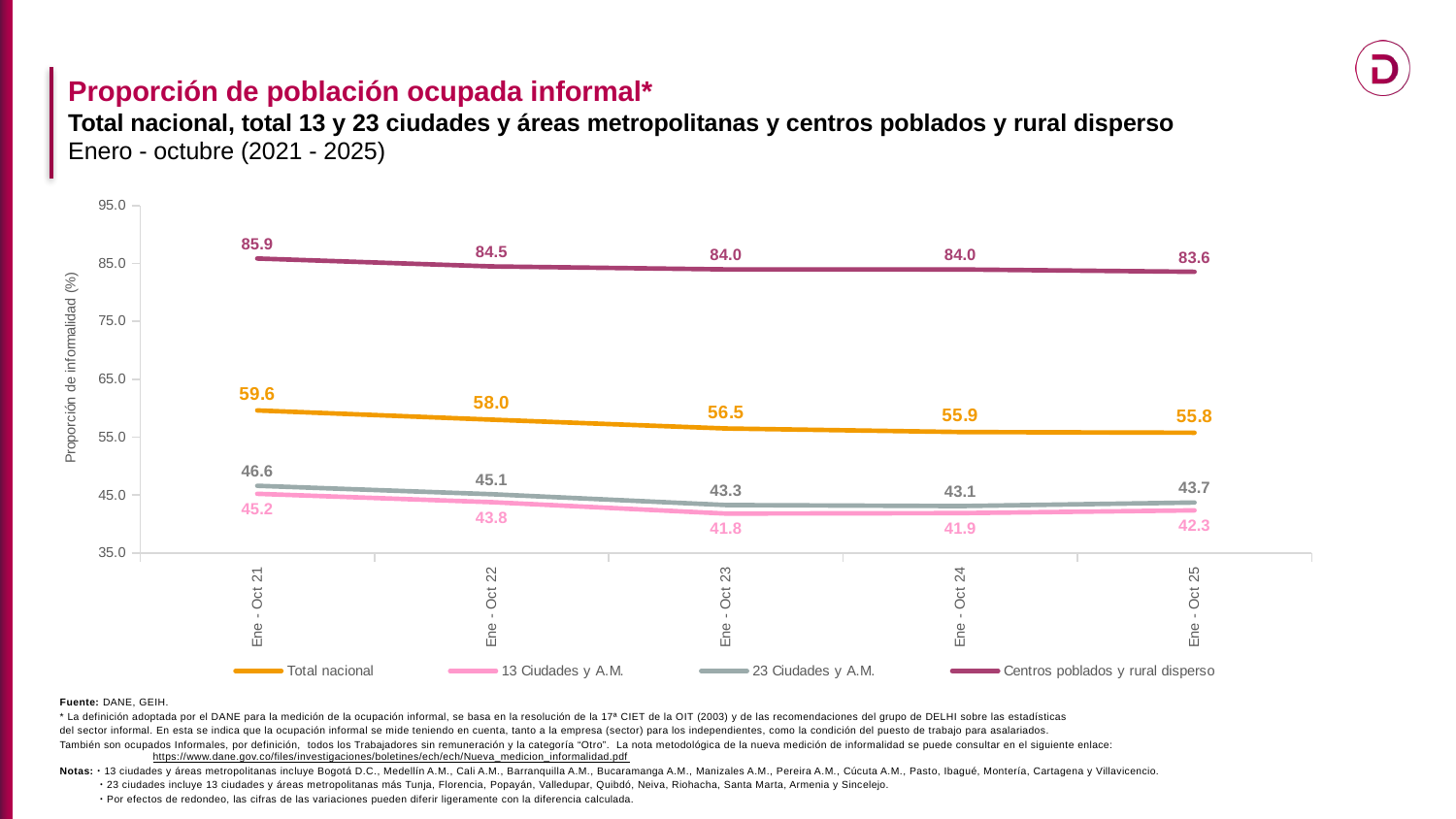

Proporción de población ocupada informal*
Total nacional, total 13 y 23 ciudades y áreas metropolitanas y centros poblados y rural disperso
Enero - octubre (2021 - 2025)

### Chart

| Category | Total nacional | 13 Ciudades y A.M. | 23 Ciudades y A.M. | Centros poblados y rural disperso |
|---|---|---|---|---|
| Ene - Oct 21 | 59.620742967747965 | 45.20475085551169 | 46.59747225621342 | 85.85286046619883 |
| Ene - Oct 22 | 58.020706485794015 | 43.76611229115148 | 45.13555422037629 | 84.486128000138 |
| Ene - Oct 23 | 56.497451353026854 | 41.78973598871799 | 43.268535138025484 | 83.97556822109252 |
| Ene - Oct 24 | 55.88634304854351 | 41.871111712014134 | 43.08708337753315 | 83.96522252341668 |
| Ene - Oct 25 | 55.765721884697506 | 42.344150968510704 | 43.69938305613938 | 83.55124664159833 |
Fuente: DANE, GEIH.
* La definición adoptada por el DANE para la medición de la ocupación informal, se basa en la resolución de la 17ª CIET de la OIT (2003) y de las recomendaciones del grupo de DELHI sobre las estadísticas
del sector informal. En esta se indica que la ocupación informal se mide teniendo en cuenta, tanto a la empresa (sector) para los independientes, como la condición del puesto de trabajo para asalariados.
También son ocupados Informales, por definición,  todos los Trabajadores sin remuneración y la categoría “Otro”.  La nota metodológica de la nueva medición de informalidad se puede consultar en el siguiente enlace: https://www.dane.gov.co/files/investigaciones/boletines/ech/ech/Nueva_medicion_informalidad.pdf
Notas: ᛫ 13 ciudades y áreas metropolitanas incluye Bogotá D.C., Medellín A.M., Cali A.M., Barranquilla A.M., Bucaramanga A.M., Manizales A.M., Pereira A.M., Cúcuta A.M., Pasto, Ibagué, Montería, Cartagena y Villavicencio.
            ᛫ 23 ciudades incluye 13 ciudades y áreas metropolitanas más Tunja, Florencia, Popayán, Valledupar, Quibdó, Neiva, Riohacha, Santa Marta, Armenia y Sincelejo.
            ᛫ Por efectos de redondeo, las cifras de las variaciones pueden diferir ligeramente con la diferencia calculada.